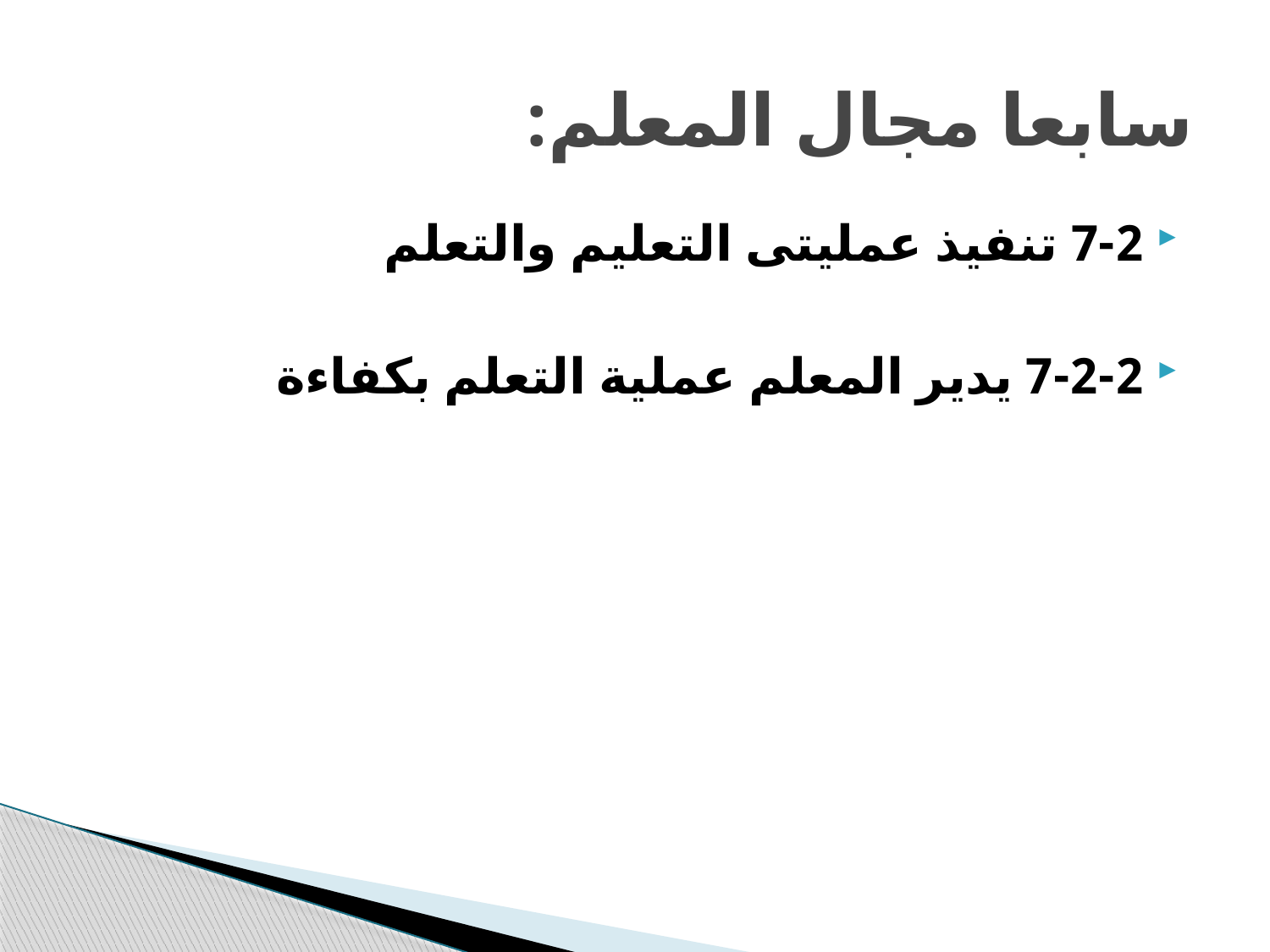

# سابعا مجال المعلم:
7-2 تنفيذ عمليتى التعليم والتعلم

7-2-2 يدير المعلم عملية التعلم بكفاءة